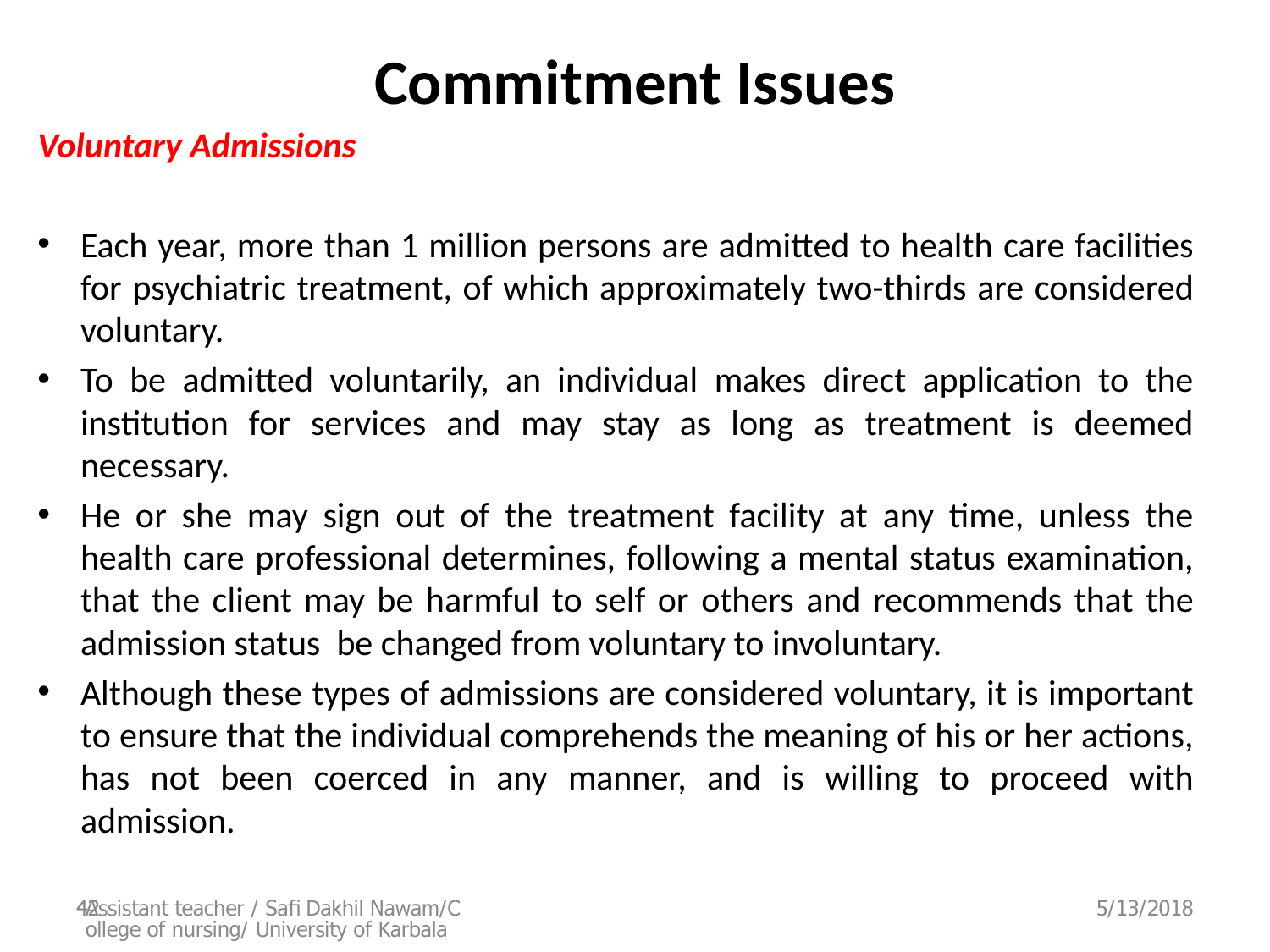

# Commitment Issues
Voluntary Admissions

Each year, more than 1 million persons are admitted to health care facilities for psychiatric treatment, of which approximately two-thirds are considered voluntary.
To be admitted voluntarily, an individual makes direct application to the institution for services and may stay as long as treatment is deemed necessary.
He or she may sign out of the treatment facility at any time, unless the health care professional determines, following a mental status examination, that the client may be harmful to self or others and recommends that the admission status  be changed from voluntary to involuntary.
Although these types of admissions are considered voluntary, it is important to ensure that the individual comprehends the meaning of his or her actions, has not been coerced in any manner, and is willing to proceed with admission.
42
Assistant teacher / Safi Dakhil Nawam/College of nursing/ University of Karbala
5/13/2018